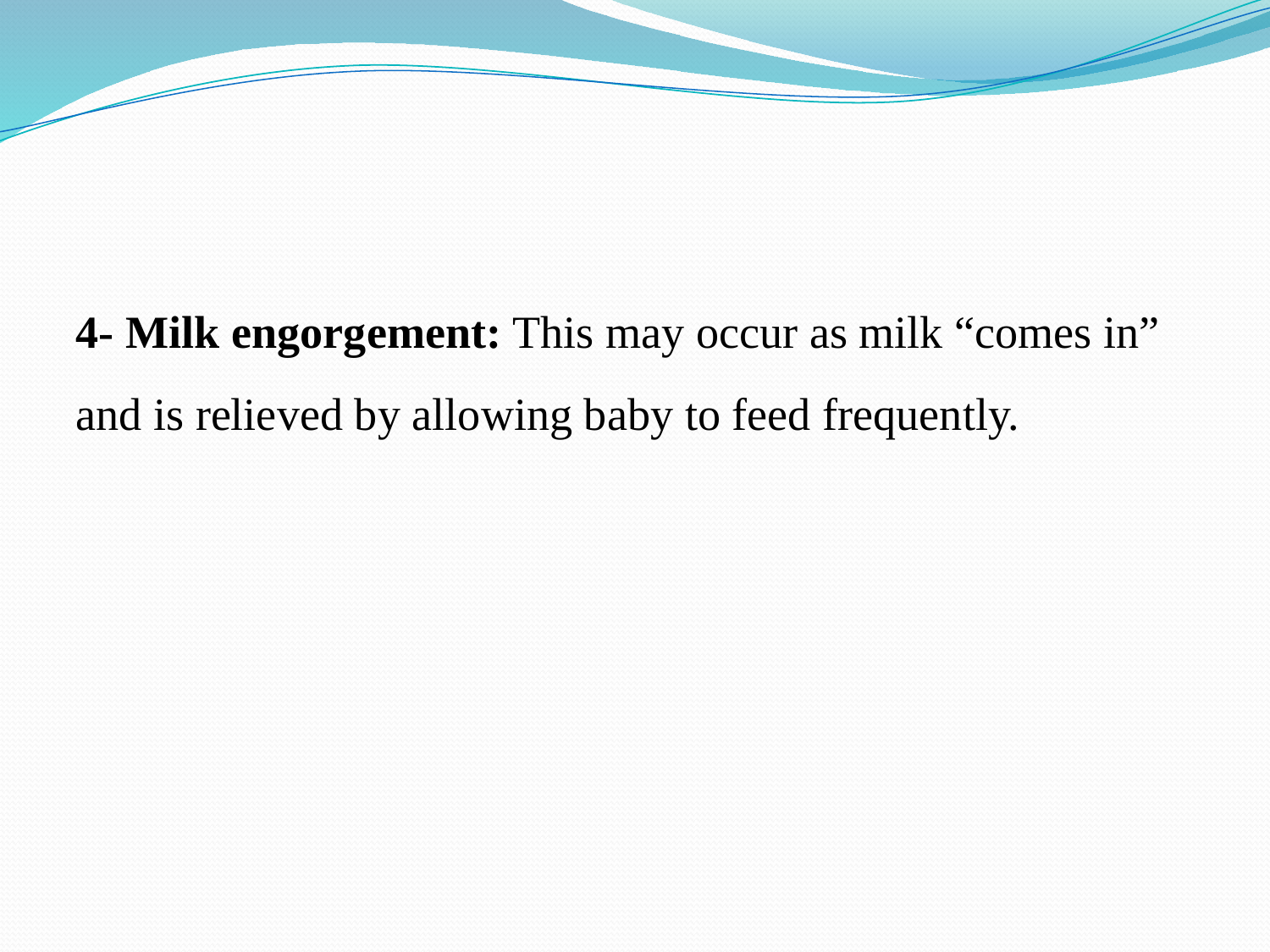

4- Milk engorgement: This may occur as milk “comes in” and is relieved by allowing baby to feed frequently.